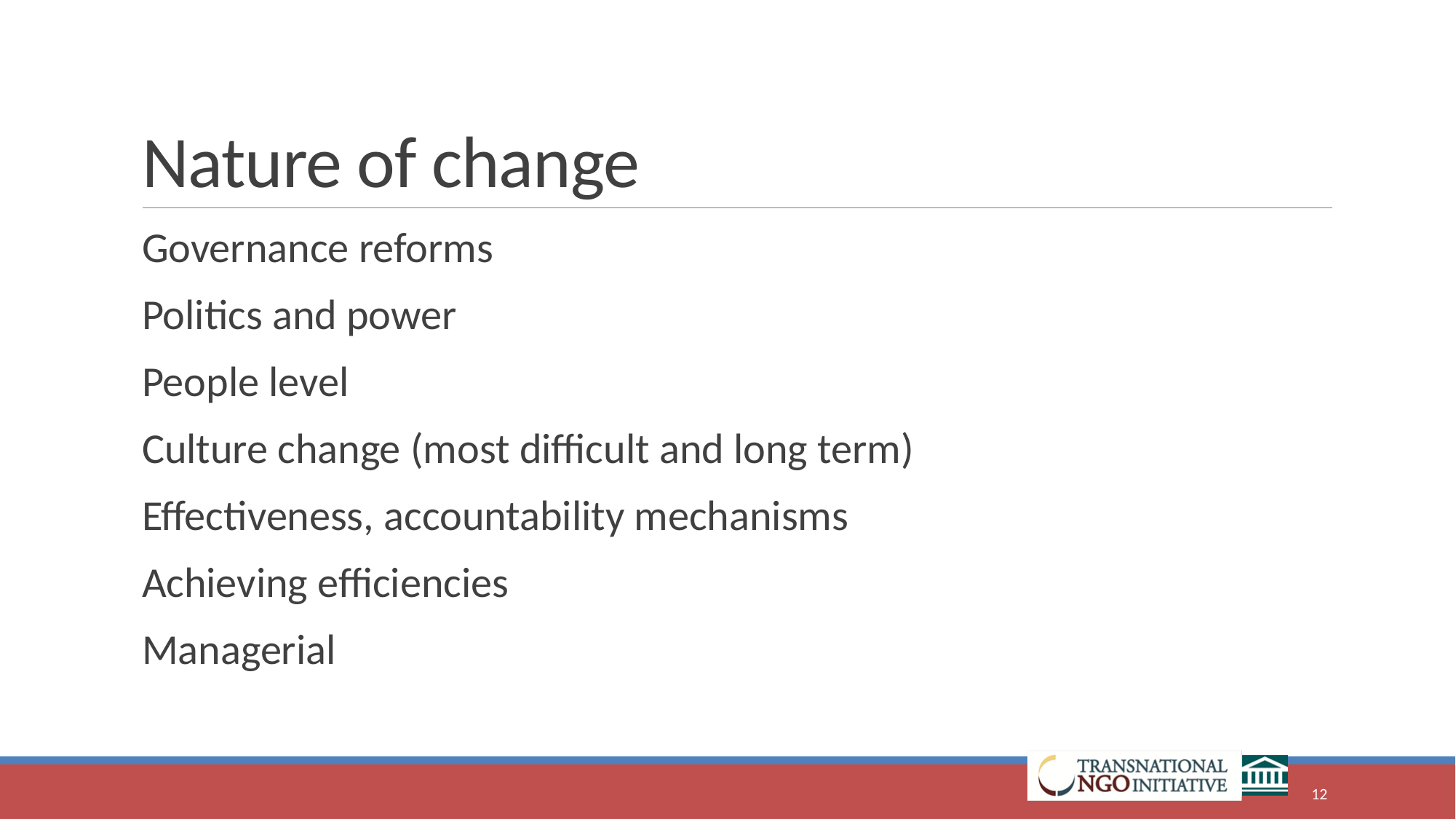

# Nature of change
Governance reforms
Politics and power
People level
Culture change (most difficult and long term)
Effectiveness, accountability mechanisms
Achieving efficiencies
Managerial
12